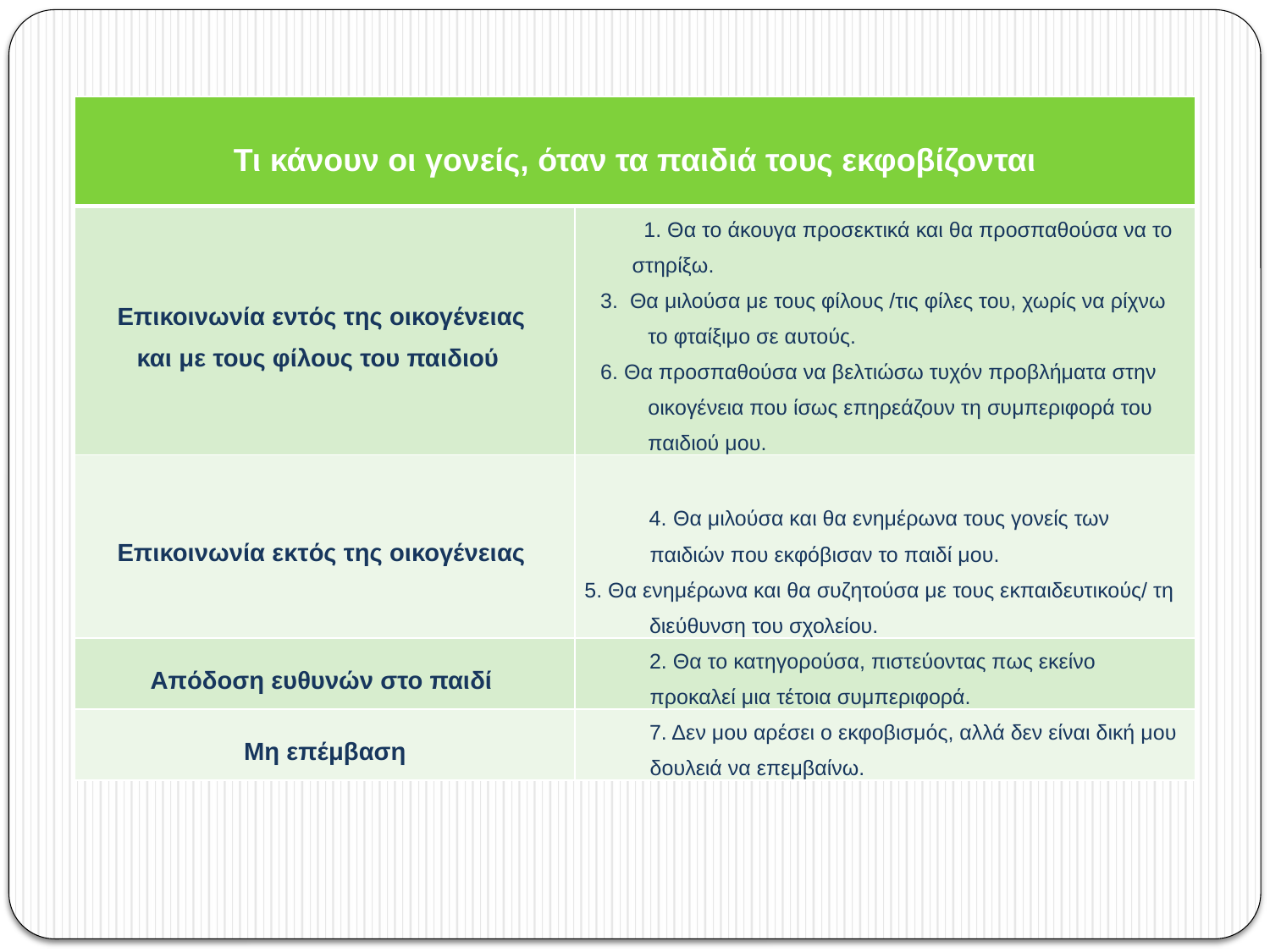

| Τι κάνουν οι γονείς, όταν τα παιδιά τους εκφοβίζονται |  |
| --- | --- |
| Επικοινωνία εντός της οικογένειας και με τους φίλους του παιδιού | 1. Θα το άκουγα προσεκτικά και θα προσπαθούσα να το στηρίξω. 3. Θα μιλούσα με τους φίλους /τις φίλες του, χωρίς να ρίχνω το φταίξιμο σε αυτούς. 6. Θα προσπαθούσα να βελτιώσω τυχόν προβλήματα στην οικογένεια που ίσως επηρεάζουν τη συμπεριφορά του παιδιού μου. |
| Επικοινωνία εκτός της οικογένειας | 4. Θα μιλούσα και θα ενημέρωνα τους γονείς των παιδιών που εκφόβισαν το παιδί μου. 5. Θα ενημέρωνα και θα συζητούσα με τους εκπαιδευτικούς/ τη διεύθυνση του σχολείου. |
| Απόδοση ευθυνών στο παιδί | 2. Θα το κατηγορούσα, πιστεύοντας πως εκείνο προκαλεί μια τέτοια συμπεριφορά. |
| Μη επέμβαση | 7. Δεν μου αρέσει ο εκφοβισμός, αλλά δεν είναι δική μου δουλειά να επεμβαίνω. |